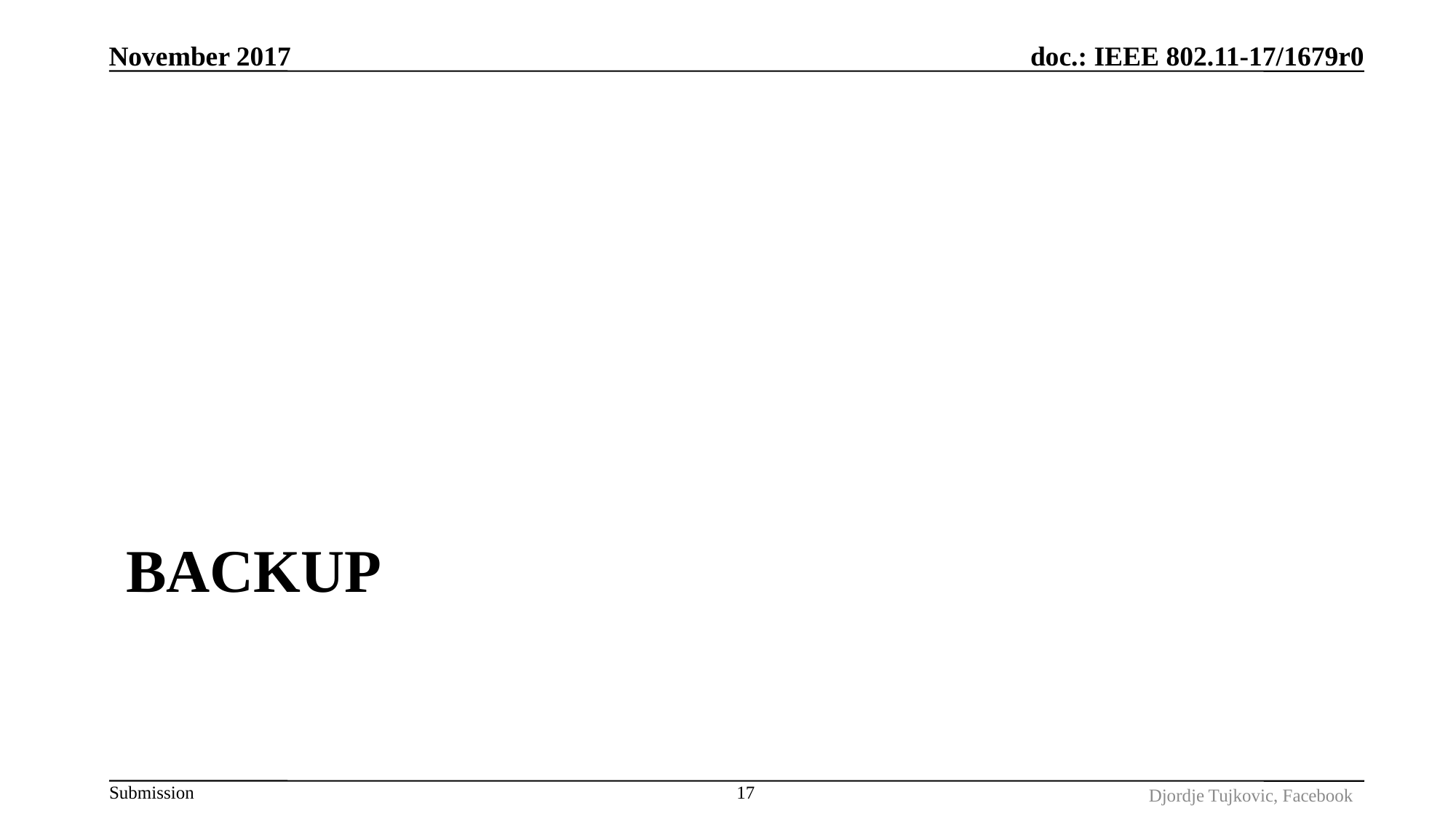

November 2017
# Backup
17
Djordje Tujkovic, Facebook